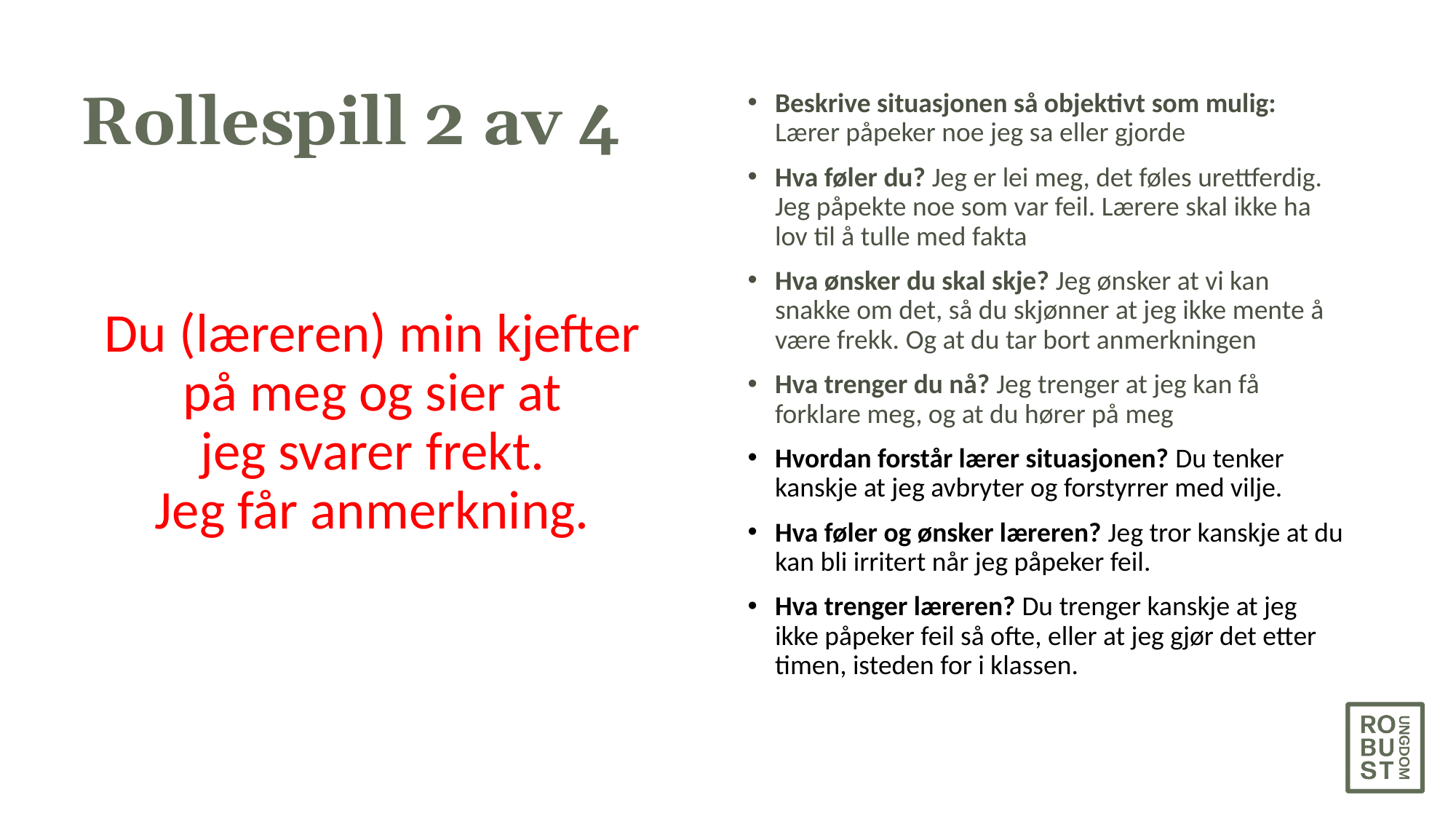

# Rollespill 2 av 4
Beskrive situasjonen så objektivt som mulig: Lærer påpeker noe jeg sa eller gjorde
Hva føler du? Jeg er lei meg, det føles urettferdig. Jeg påpekte noe som var feil. Lærere skal ikke ha lov til å tulle med fakta
Hva ønsker du skal skje? Jeg ønsker at vi kan snakke om det, så du skjønner at jeg ikke mente å være frekk. Og at du tar bort anmerkningen
Hva trenger du nå? Jeg trenger at jeg kan få forklare meg, og at du hører på meg
Hvordan forstår lærer situasjonen? Du tenker kanskje at jeg avbryter og forstyrrer med vilje.
Hva føler og ønsker læreren? Jeg tror kanskje at du kan bli irritert når jeg påpeker feil.
Hva trenger læreren? Du trenger kanskje at jeg ikke påpeker feil så ofte, eller at jeg gjør det etter timen, isteden for i klassen.

Du (læreren) min kjefter
på meg og sier at
jeg svarer frekt.
Jeg får anmerkning.